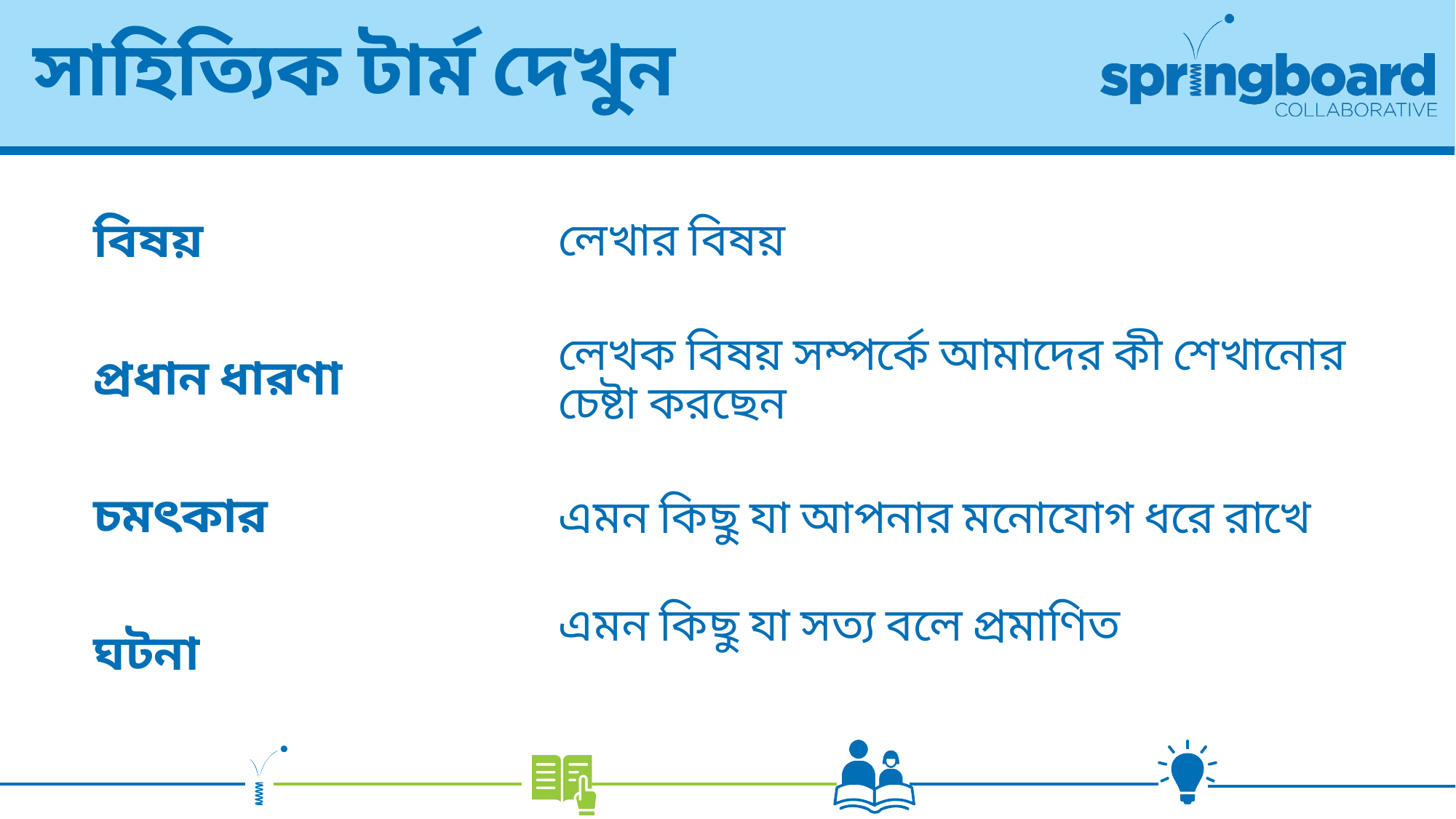

# সাহিত্যিক টার্ম দেখুন
লেখার বিষয়
বিষয়
প্রধান ধারণা
লেখক বিষয় সম্পর্কে আমাদের কী শেখানোর চেষ্টা করছেন
চমৎকার
এমন কিছু যা আপনার মনোযোগ ধরে রাখে
ঘটনা
এমন কিছু যা সত্য বলে প্রমাণিত